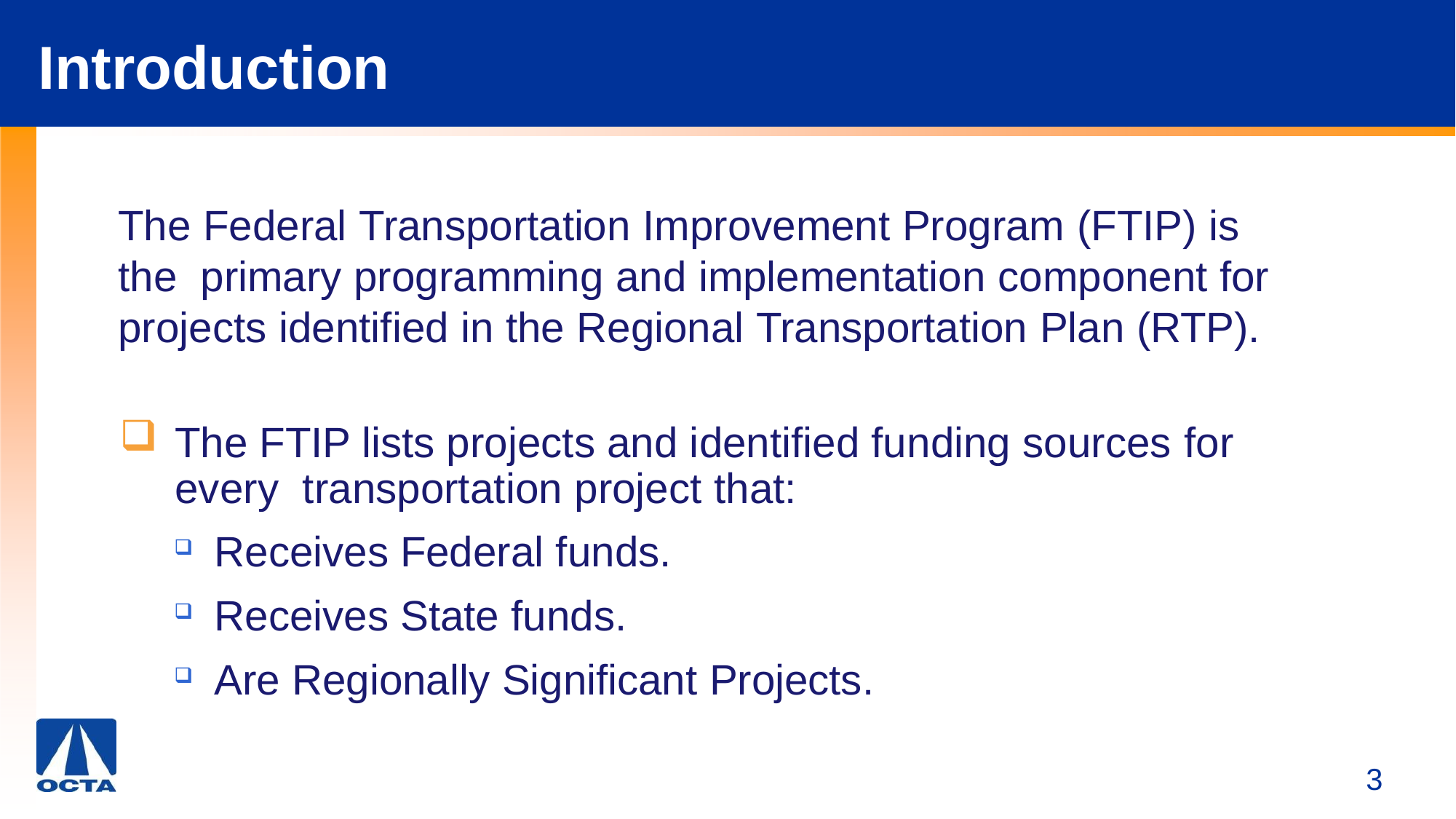

Introduction
The Federal Transportation Improvement Program (FTIP) is the  primary programming and implementation component for  projects identified in the Regional Transportation Plan (RTP).

The FTIP lists projects and identified funding sources for every  transportation project that:
Receives Federal funds.
Receives State funds.
Are Regionally Significant Projects.
3